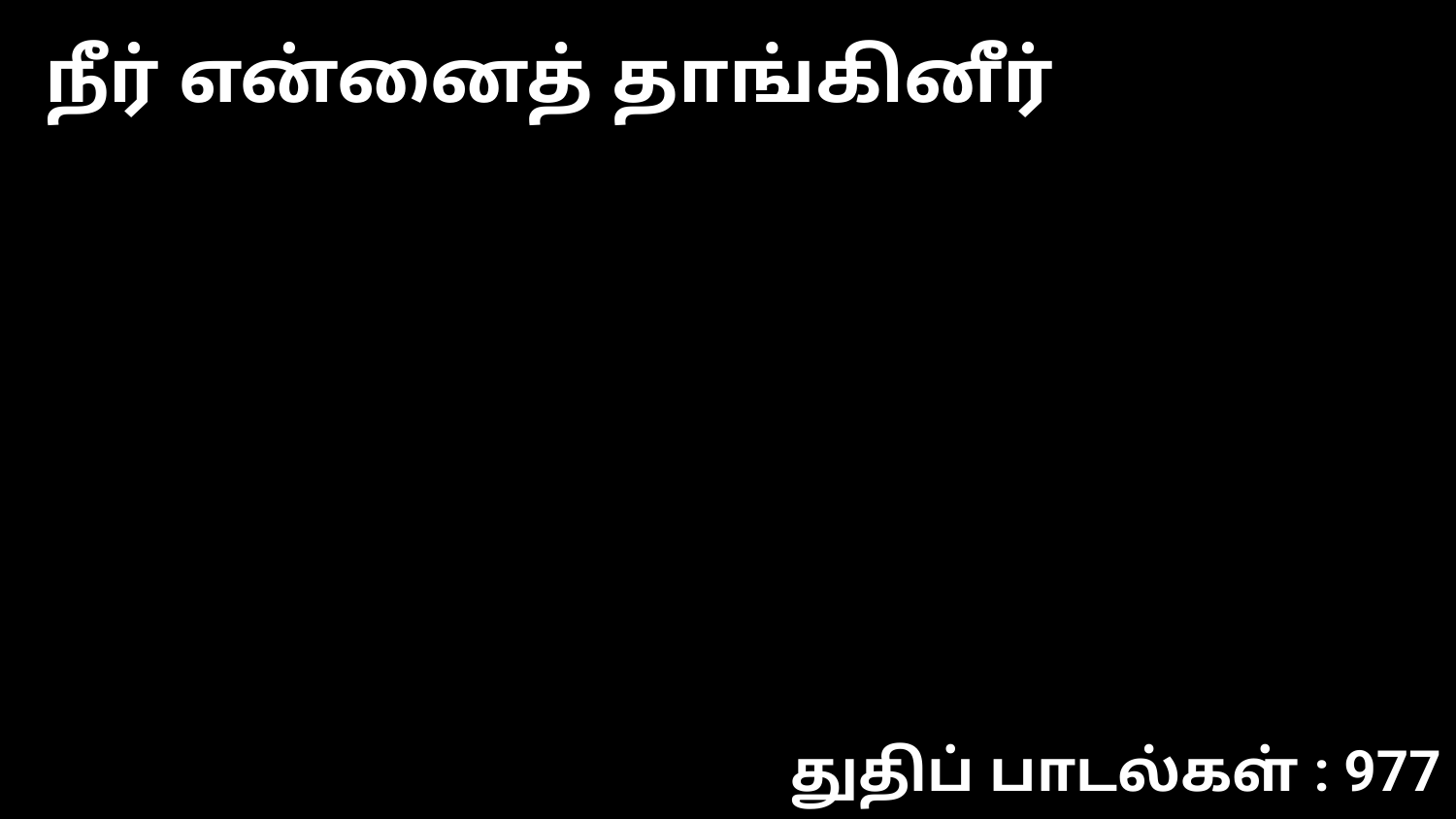

நீர் என்னைத் தாங்கினீர்
துதிப் பாடல்கள் : 977